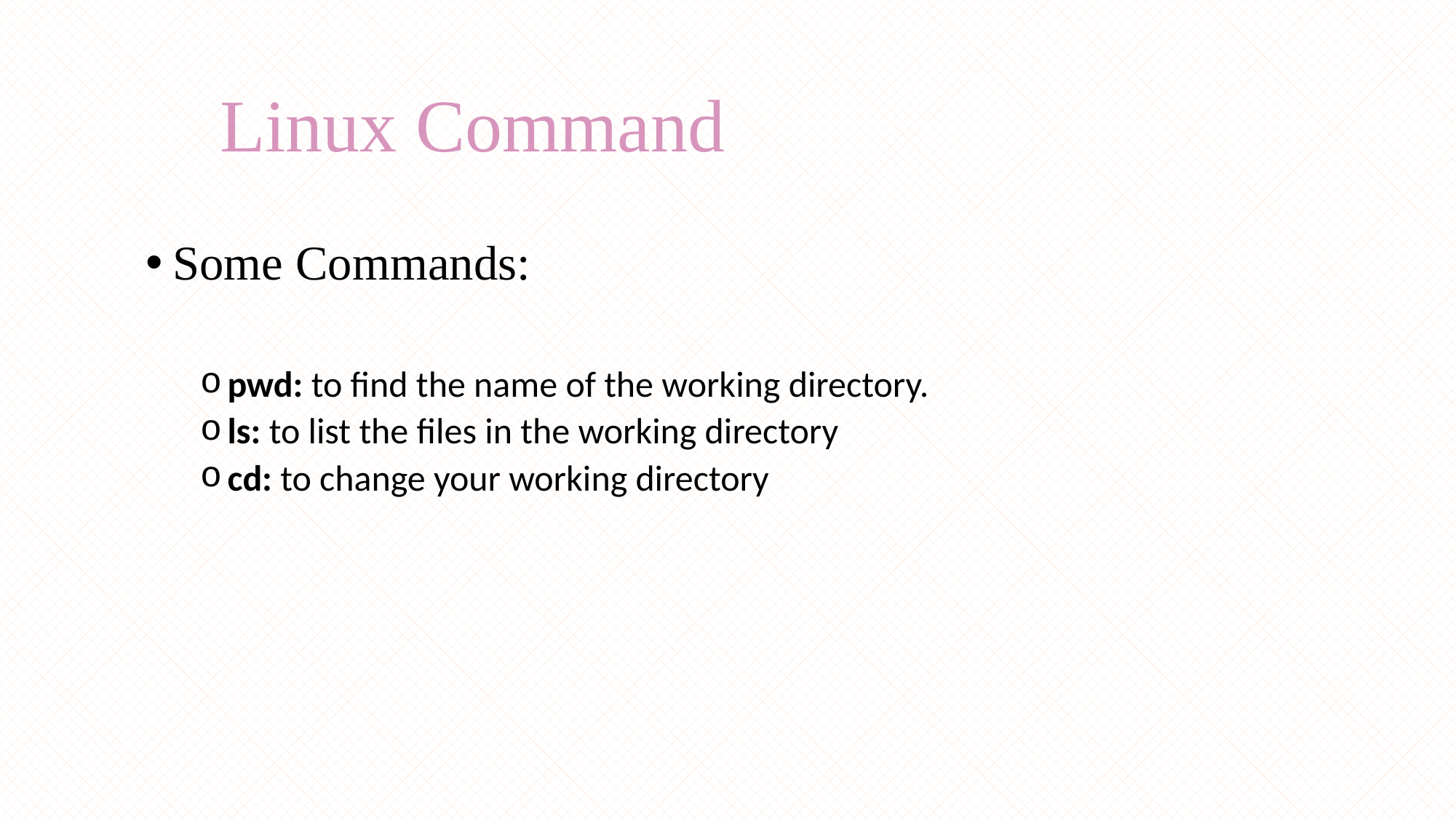

# Linux Command
Some Commands:

pwd: to find the name of the working directory.
ls: to list the files in the working directory
cd: to change your working directory

25